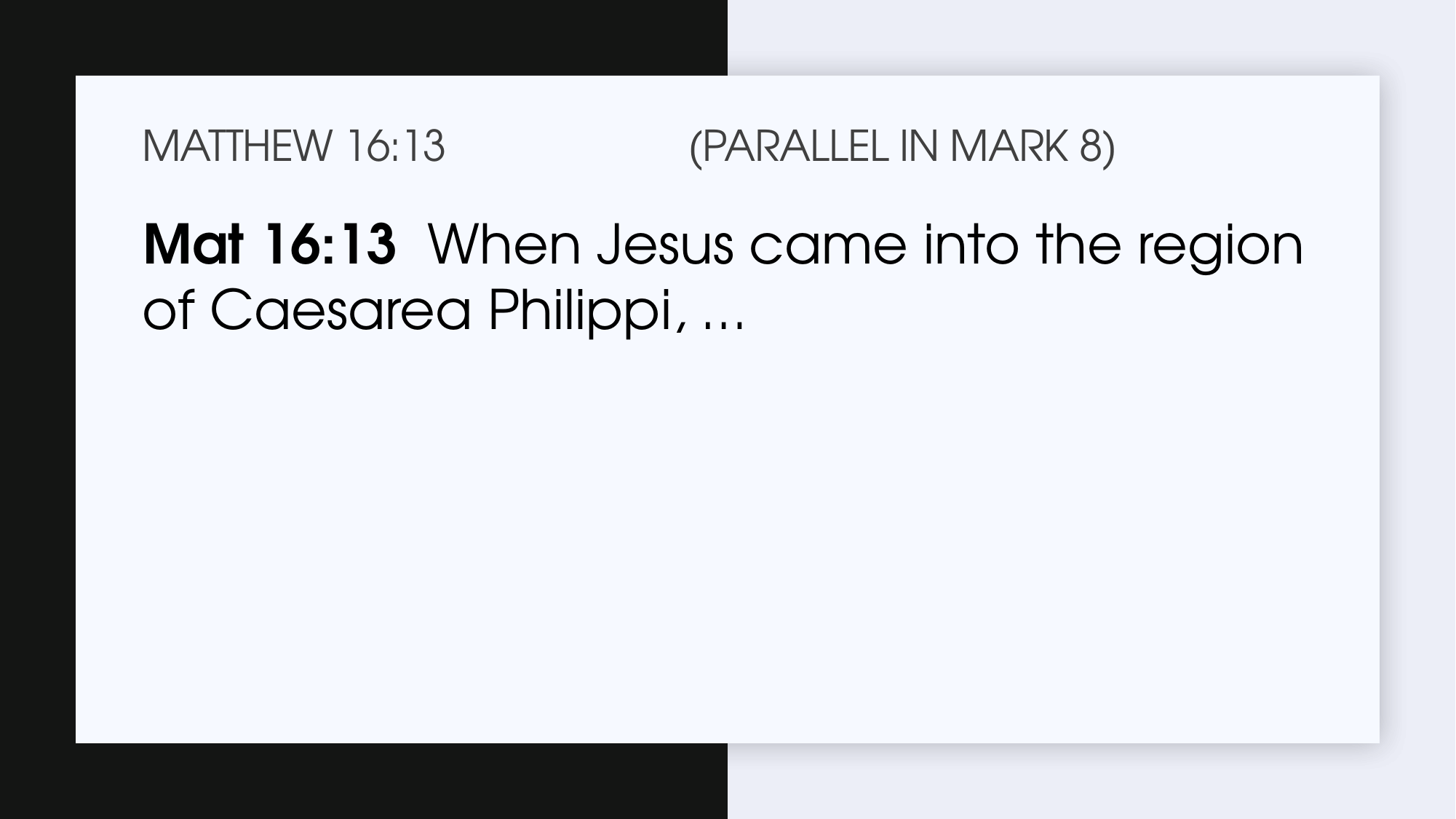

# Matthew 16:13			(Parallel in Mark 8)
Mat 16:13  When Jesus came into the region of Caesarea Philippi, …